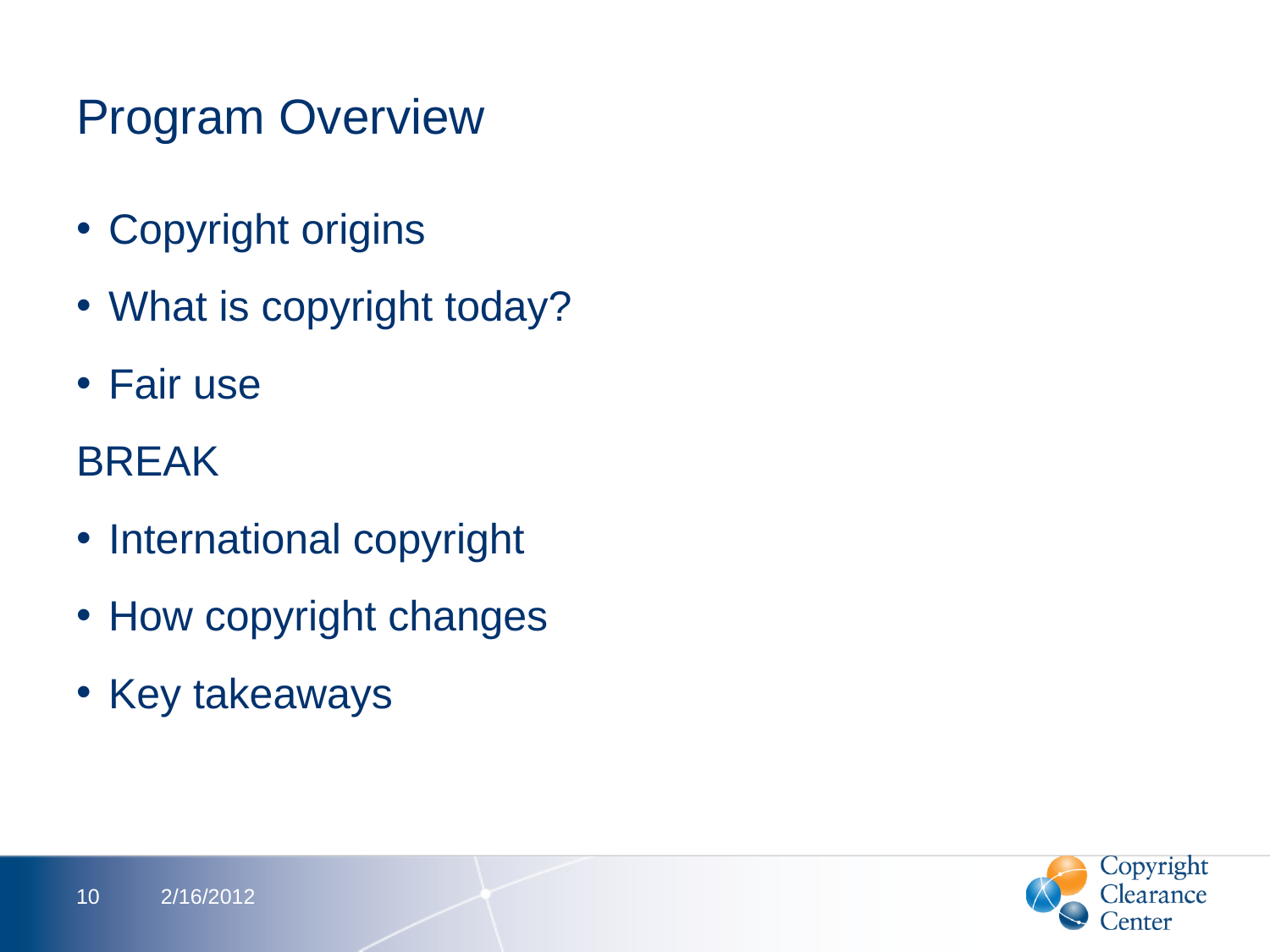

# Program Overview
Copyright origins
What is copyright today?
Fair use
BREAK
International copyright
How copyright changes
Key takeaways

10
2/16/2012